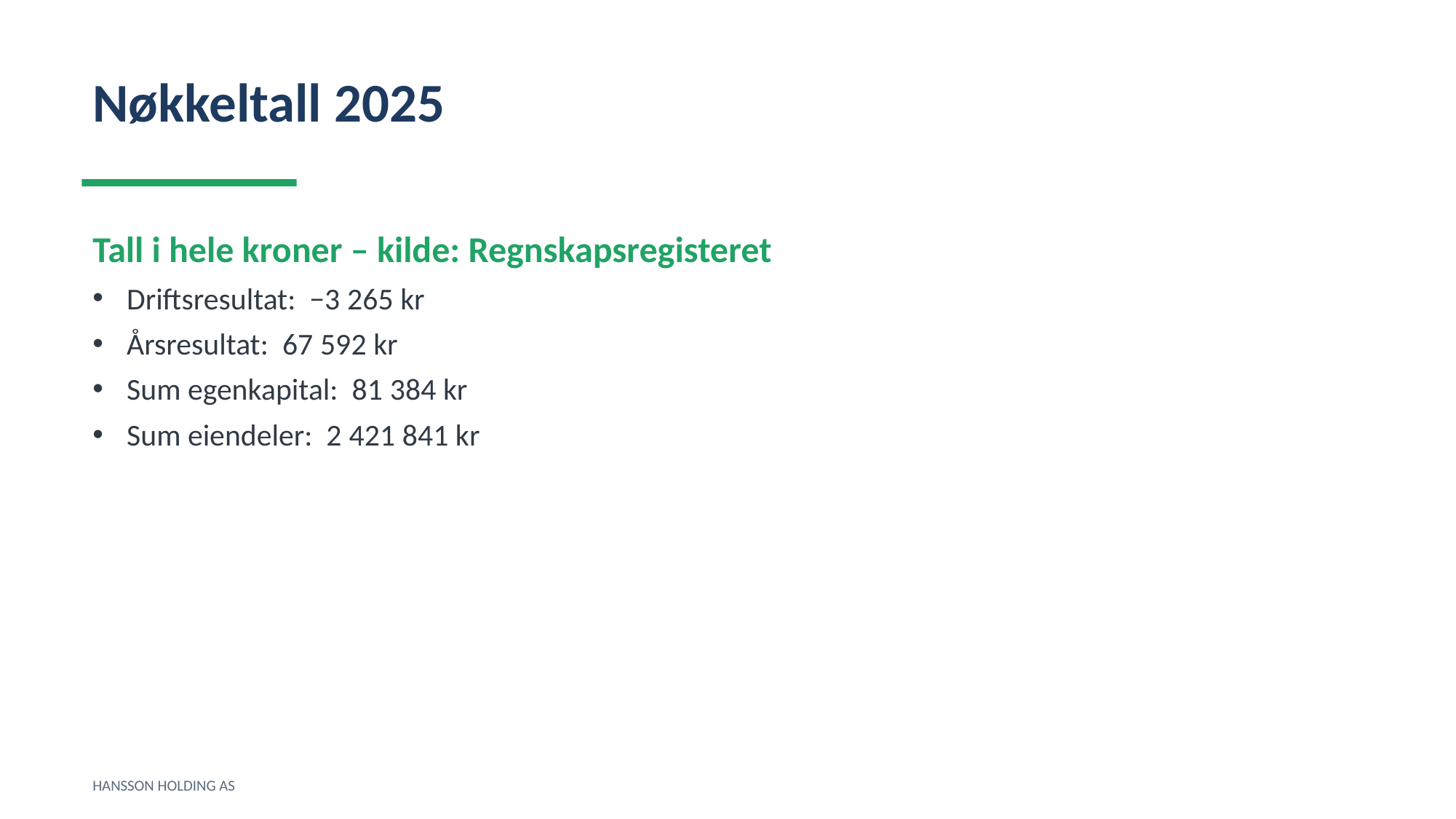

Nøkkeltall 2025

Tall i hele kroner – kilde: Regnskapsregisteret
Driftsresultat:  −3 265 kr
Årsresultat:  67 592 kr
Sum egenkapital:  81 384 kr
Sum eiendeler:  2 421 841 kr
HANSSON HOLDING AS